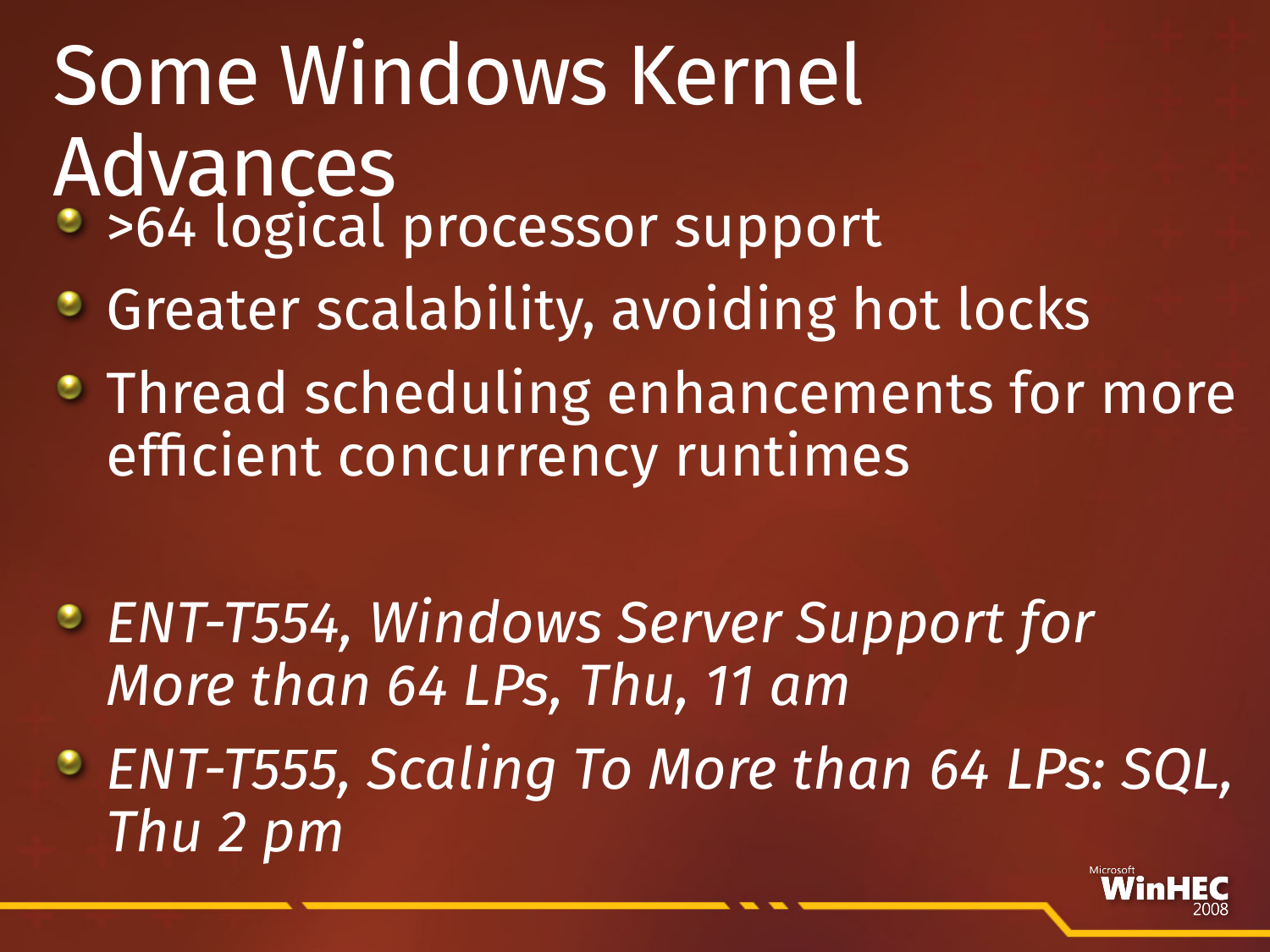

# Some Windows Kernel Advances
>64 logical processor support
Greater scalability, avoiding hot locks
Thread scheduling enhancements for more efficient concurrency runtimes

ENT-T554, Windows Server Support for More than 64 LPs, Thu, 11 am
ENT-T555, Scaling To More than 64 LPs: SQL, Thu 2 pm